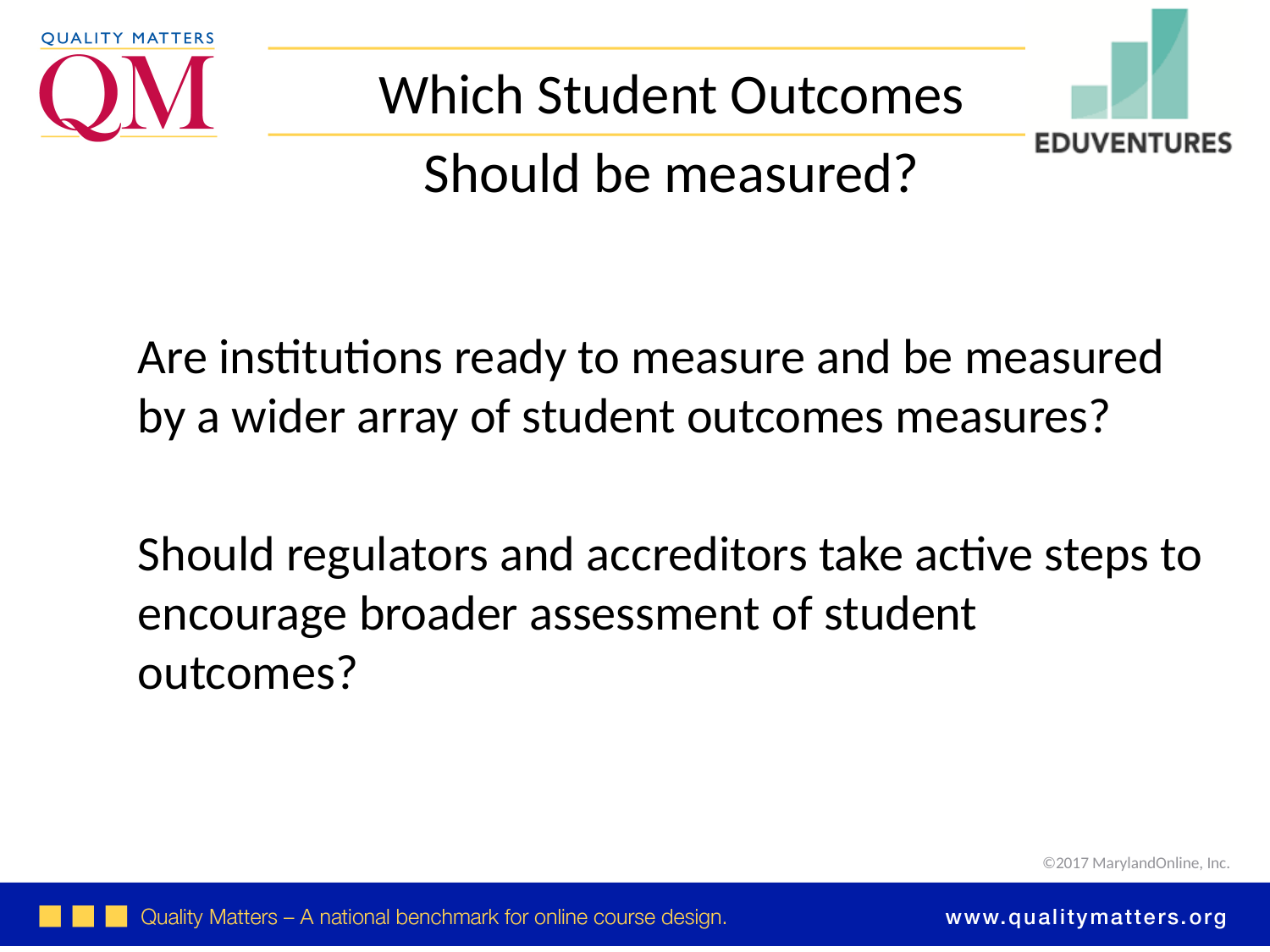

Which Student Outcomes
Should be measured?

Are institutions ready to measure and be measured by a wider array of student outcomes measures?

Should regulators and accreditors take active steps to encourage broader assessment of student outcomes?